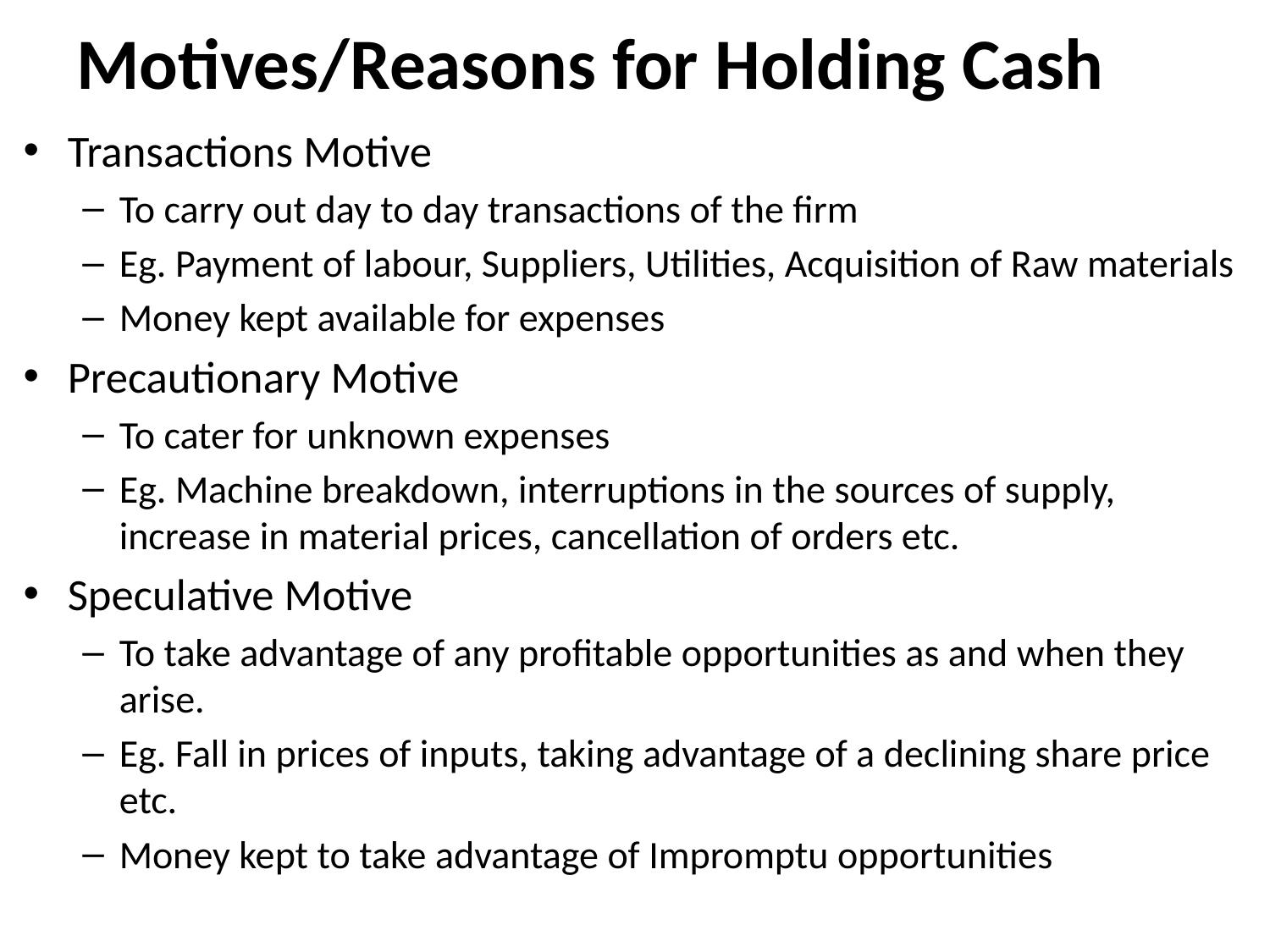

# Motives/Reasons for Holding Cash
Transactions Motive
To carry out day to day transactions of the firm
Eg. Payment of labour, Suppliers, Utilities, Acquisition of Raw materials
Money kept available for expenses
Precautionary Motive
To cater for unknown expenses
Eg. Machine breakdown, interruptions in the sources of supply, increase in material prices, cancellation of orders etc.
Speculative Motive
To take advantage of any profitable opportunities as and when they arise.
Eg. Fall in prices of inputs, taking advantage of a declining share price etc.
Money kept to take advantage of Impromptu opportunities